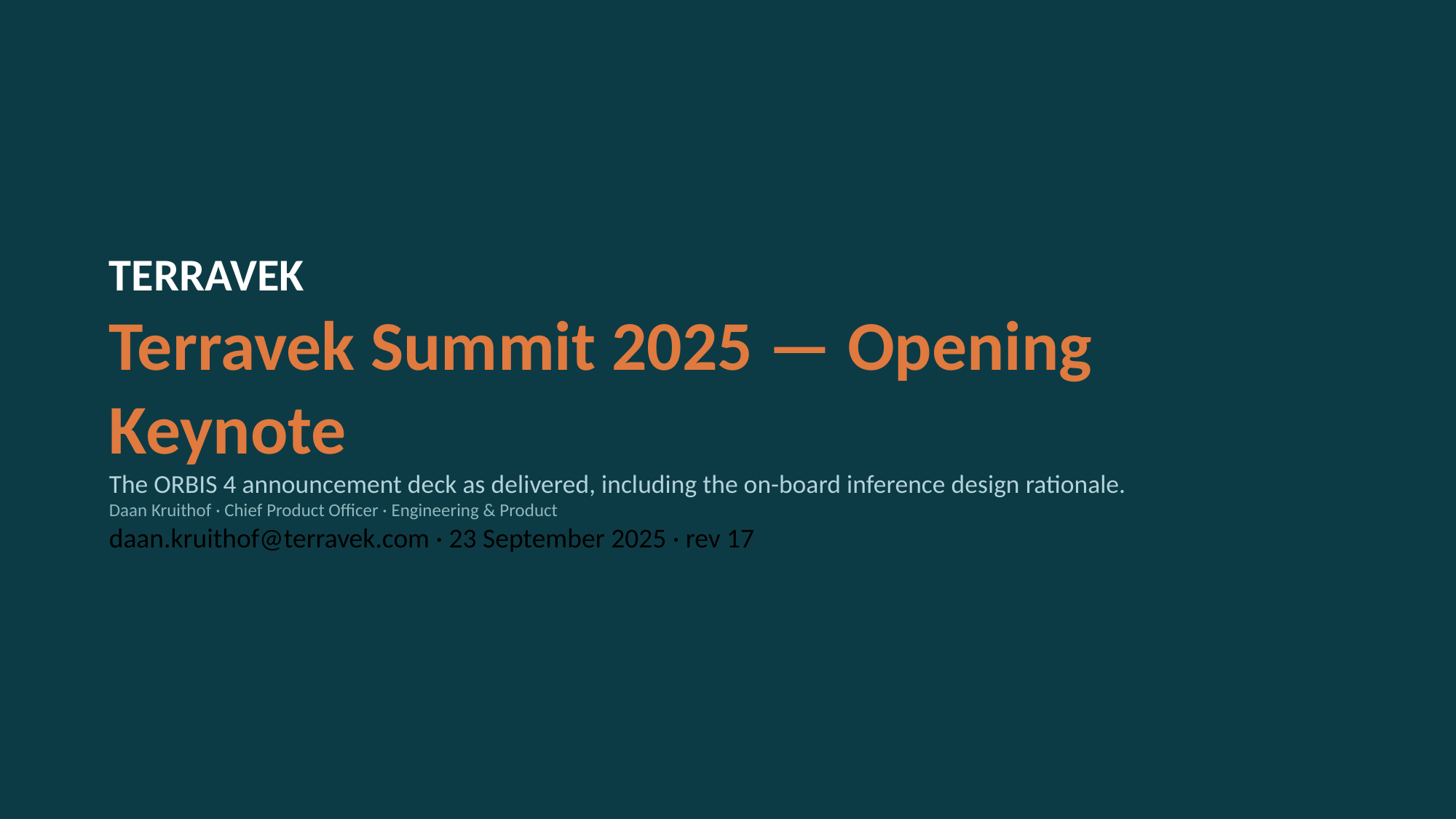

TERRAVEK
Terravek Summit 2025 — Opening Keynote
The ORBIS 4 announcement deck as delivered, including the on-board inference design rationale.
Daan Kruithof · Chief Product Officer · Engineering & Product
daan.kruithof@terravek.com · 23 September 2025 · rev 17